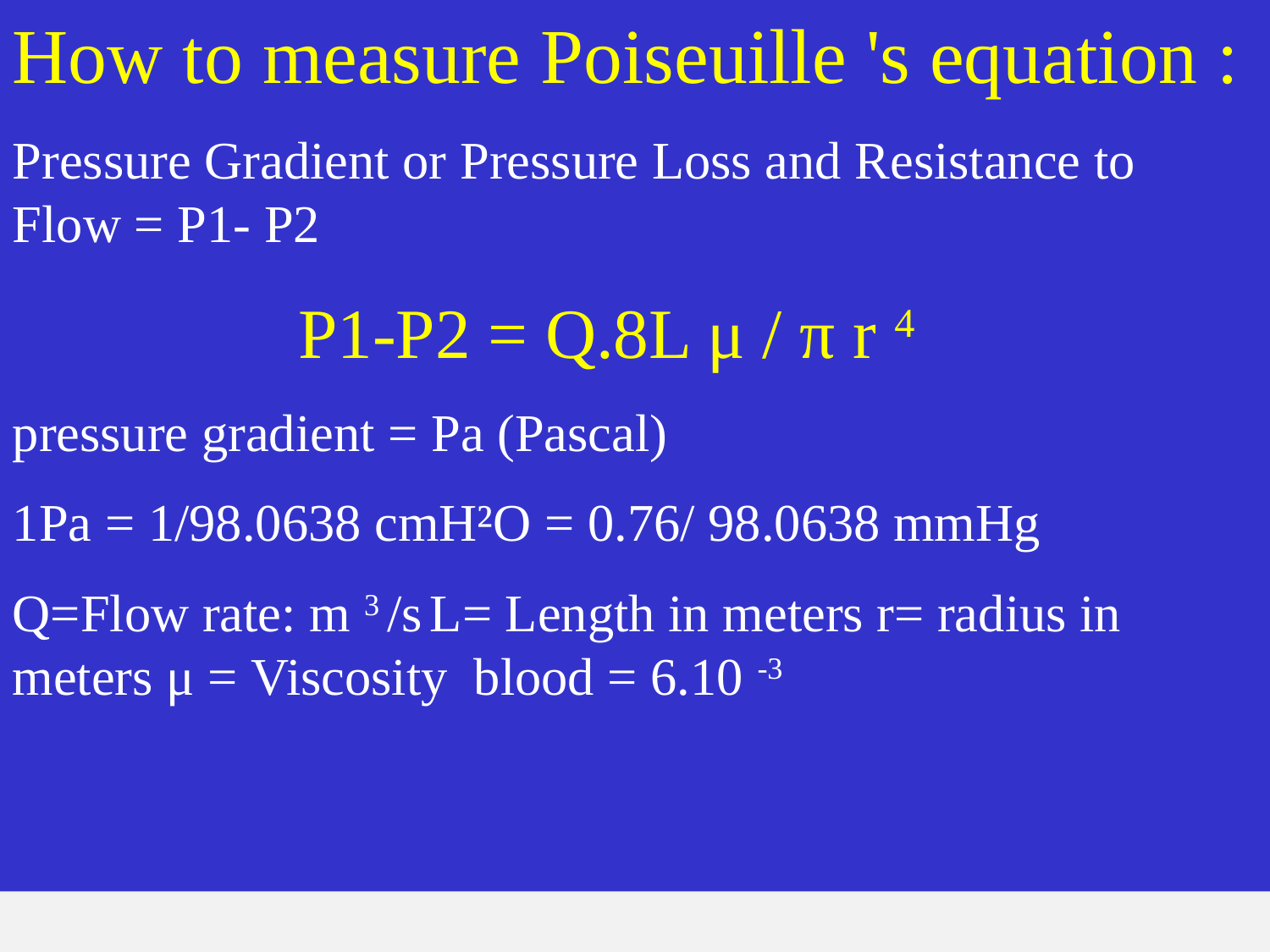

How to measure Poiseuille 's equation :
Pressure Gradient or Pressure Loss and Resistance to Flow = P1- P2
 P1-P2 = Q.8L μ / π r 4
pressure gradient = Pa (Pascal)
1Pa = 1/98.0638 cmH²O = 0.76/ 98.0638 mmHg
Q=Flow rate: m 3 /s L= Length in meters r= radius in meters μ = Viscosity  blood = 6.10 -3